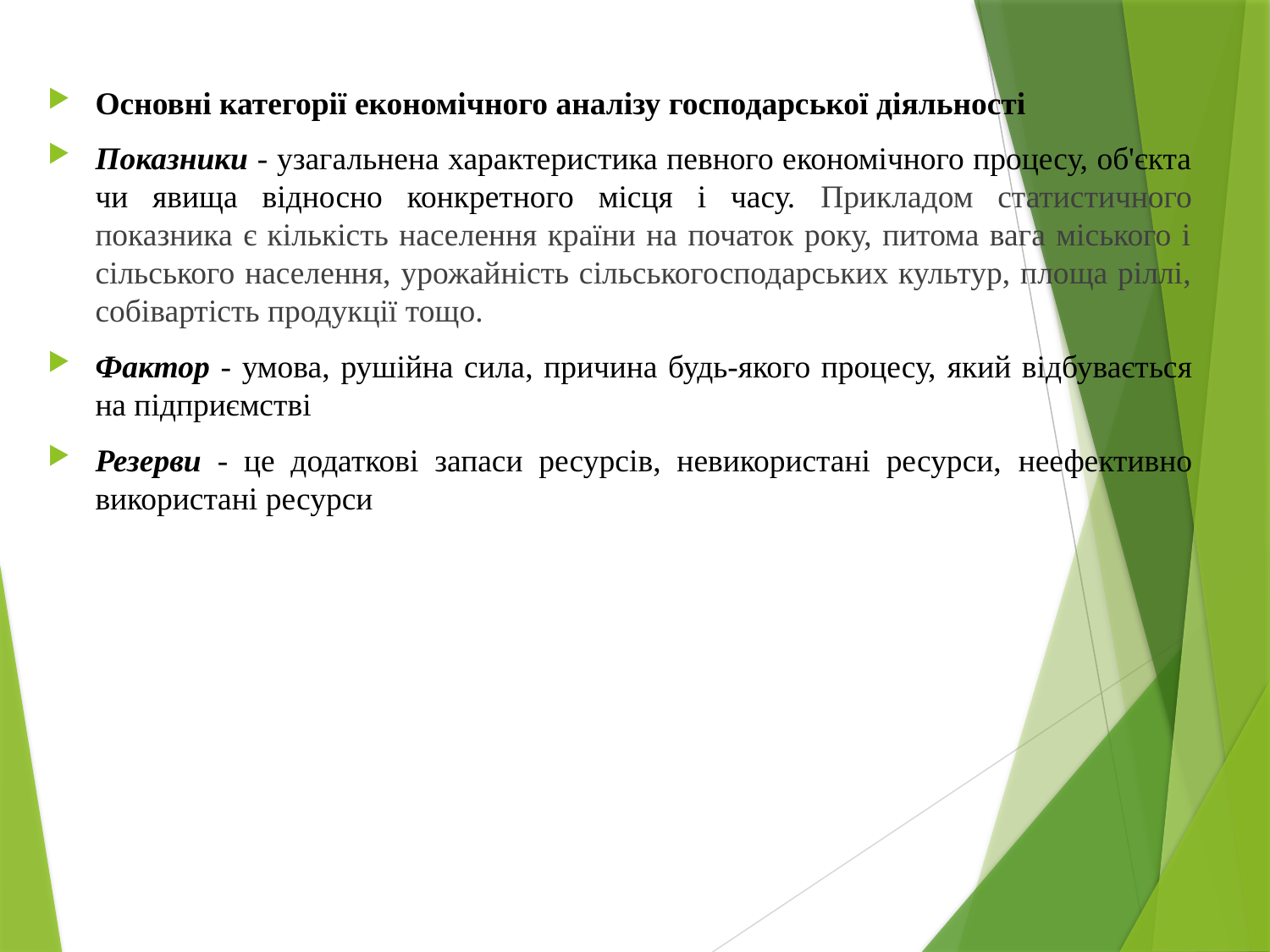

Основні категорії економічного аналізу господарської діяльності
Показники - узагальнена характеристика певного економічного процесу, об'єкта чи явища відносно конкретного місця і часу. Прикладом статистичного показника є кількість населення країни на початок року, питома вага міського і сіль­ського населення, урожайність сільськогосподарських культур, площа ріллі, собівартість продукції тощо.
Фактор - умова, рушійна сила, причина будь-якого процесу, який відбувається на підприємстві
Резерви - це додаткові запаси ресурсів, невикористані ресурси, неефективно використані ресурси